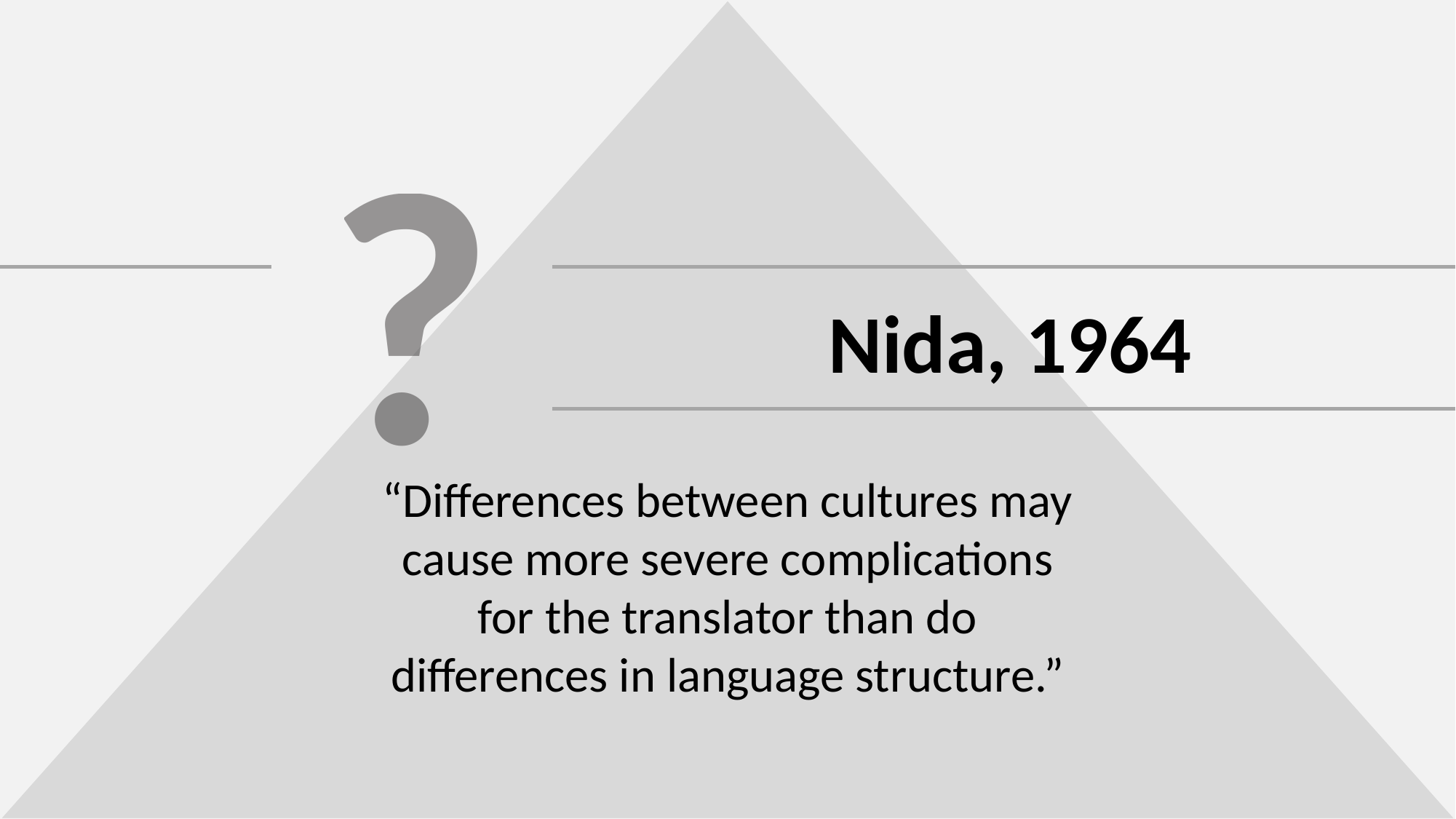

“Differences between cultures may cause more severe complications for the translator than do differences in language structure.”

?
Nida, 1964